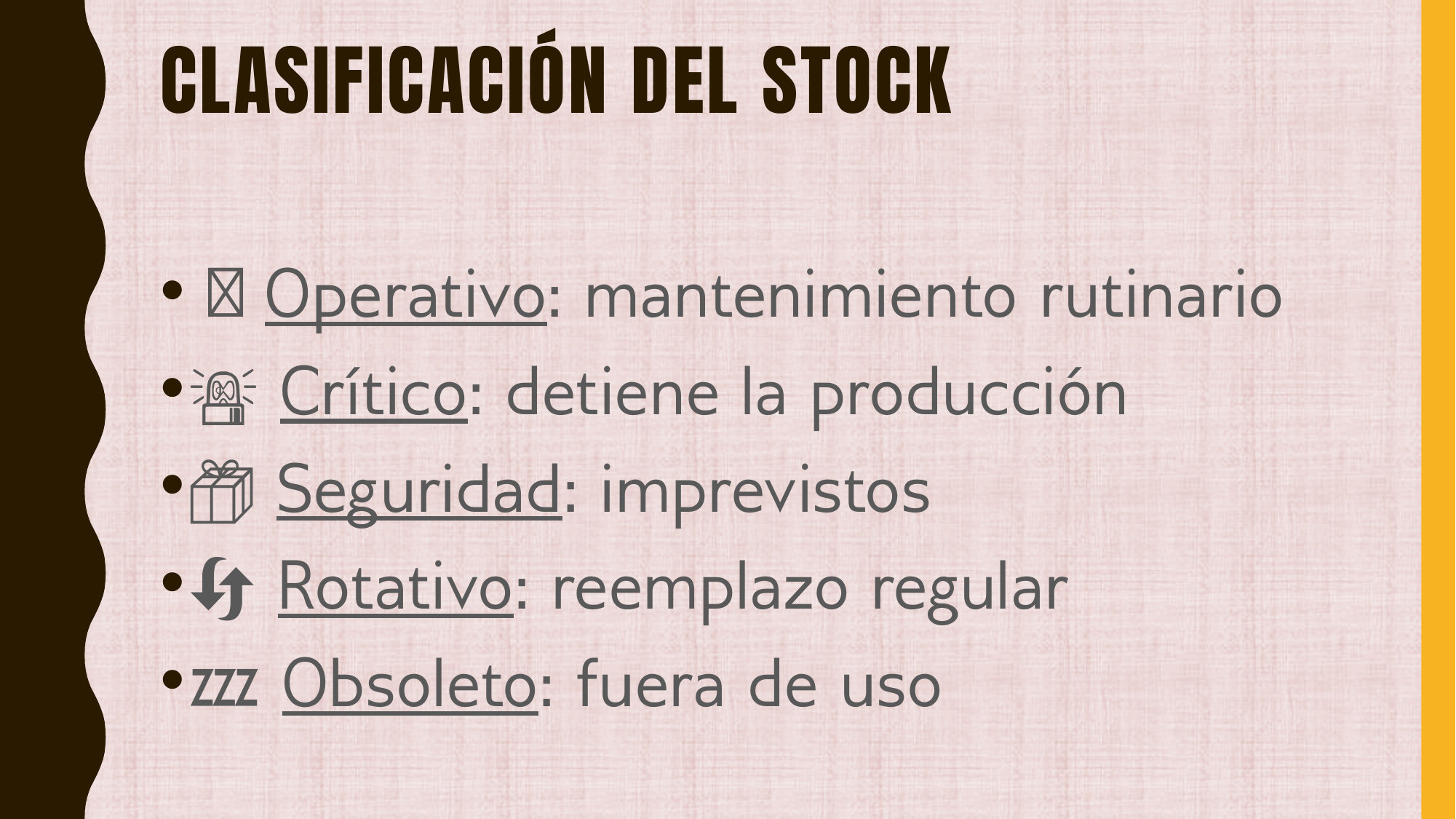

# Clasificación del stock
 🧰 Operativo: mantenimiento rutinario
🚨 Crítico: detiene la producción
📦 Seguridad: imprevistos
🔄 Rotativo: reemplazo regular
💤 Obsoleto: fuera de uso